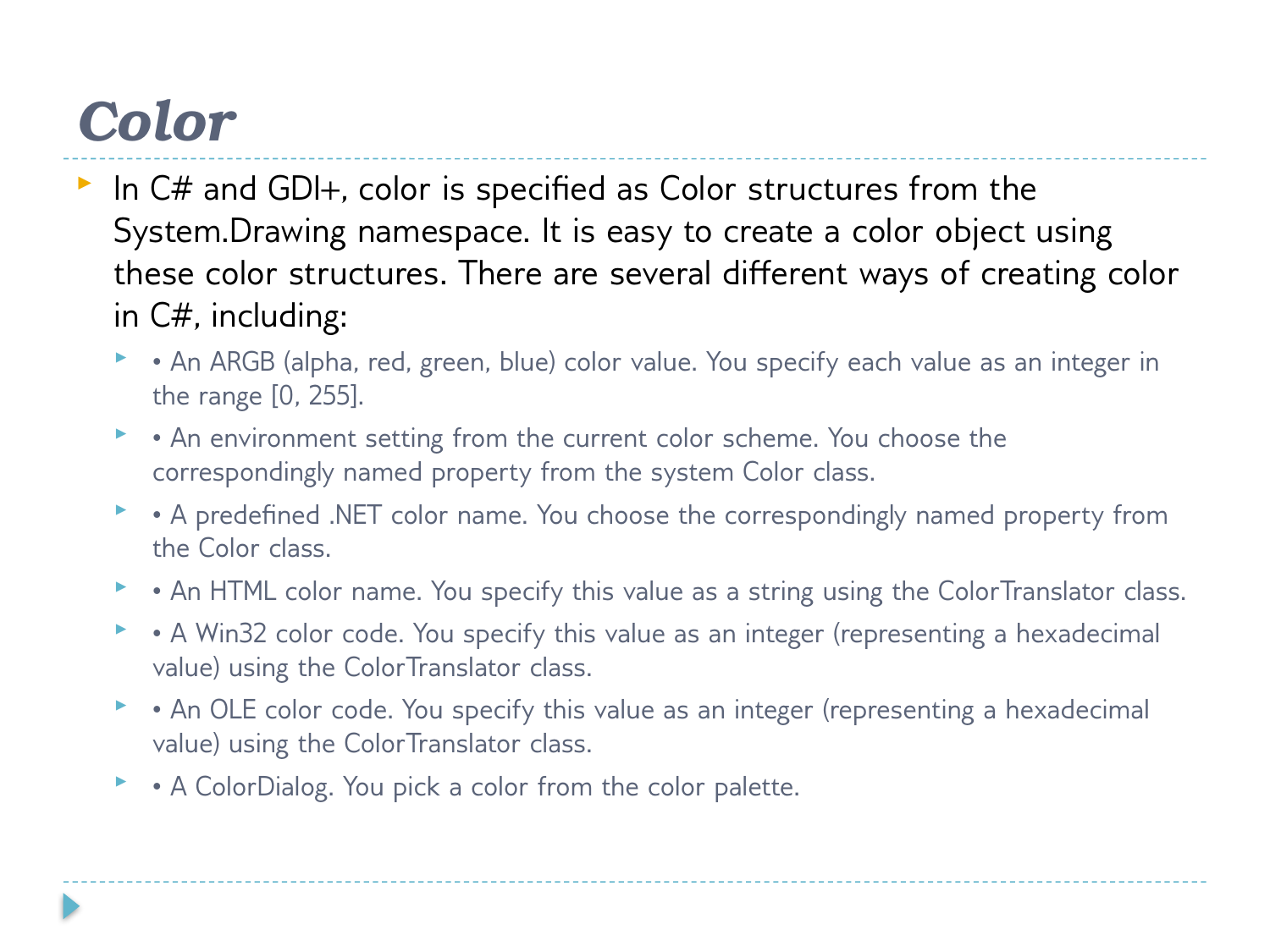

# Color
In C# and GDI+, color is specified as Color structures from the System.Drawing namespace. It is easy to create a color object using these color structures. There are several different ways of creating color in C#, including:
• An ARGB (alpha, red, green, blue) color value. You specify each value as an integer in the range [0, 255].
• An environment setting from the current color scheme. You choose the correspondingly named property from the system Color class.
• A predefined .NET color name. You choose the correspondingly named property from the Color class.
• An HTML color name. You specify this value as a string using the ColorTranslator class.
• A Win32 color code. You specify this value as an integer (representing a hexadecimal value) using the ColorTranslator class.
• An OLE color code. You specify this value as an integer (representing a hexadecimal value) using the ColorTranslator class.
• A ColorDialog. You pick a color from the color palette.